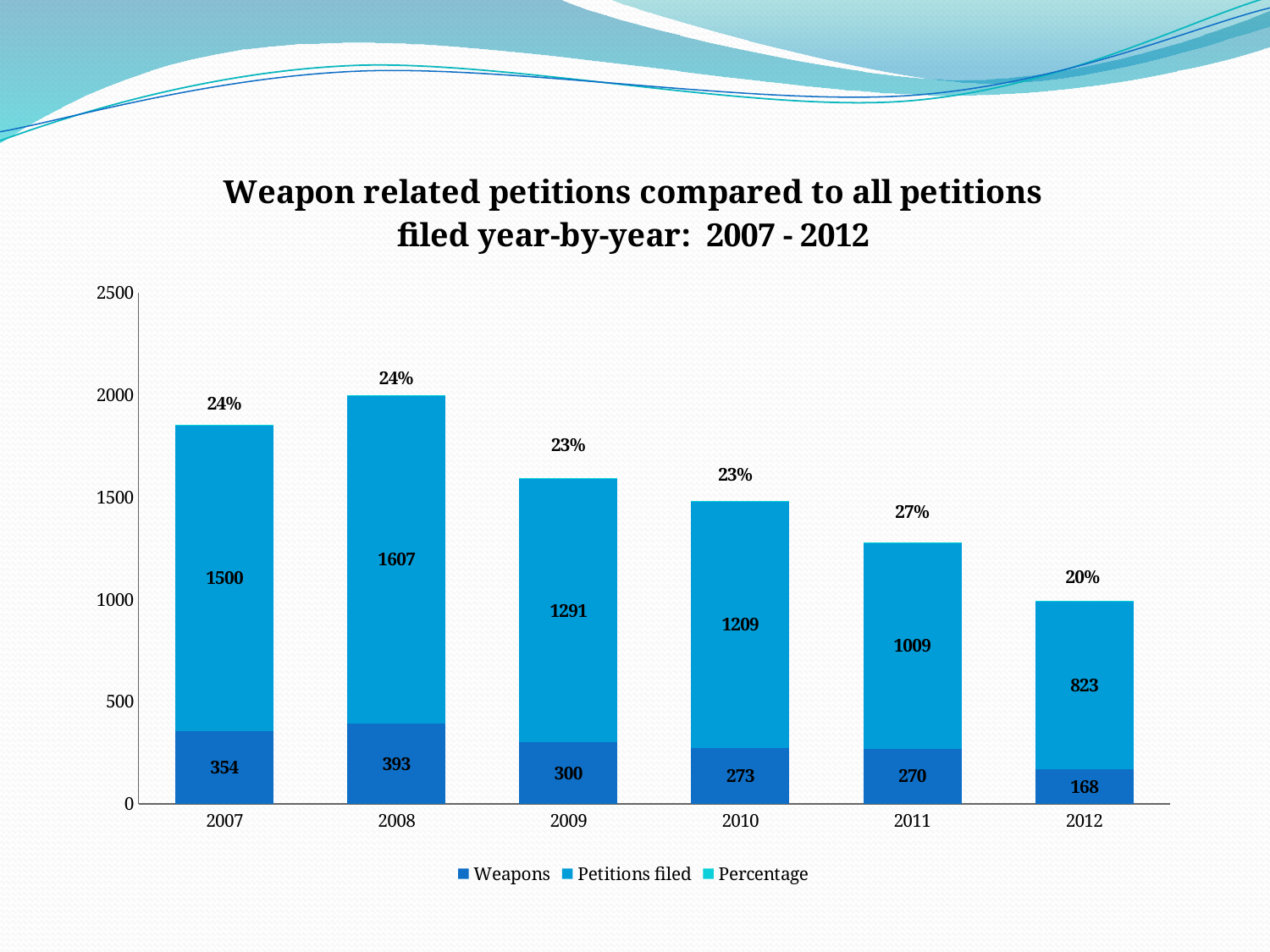

### Chart: Weapon related petitions compared to all petitions filed year-by-year:  2007 - 2012

| Category | Weapons | Petitions filed | Percentage |
|---|---|---|---|
| 2007 | 354.0 | 1500.0 | 0.23600000000000004 |
| 2008 | 393.0 | 1607.0 | 0.2445550715619167 |
| 2009 | 300.0 | 1291.0 | 0.2323780015491867 |
| 2010 | 273.0 | 1209.0 | 0.2258064516129033 |
| 2011 | 270.0 | 1009.0 | 0.26759167492566915 |
| 2012 | 168.0 | 823.0 | 0.20413122721749696 |